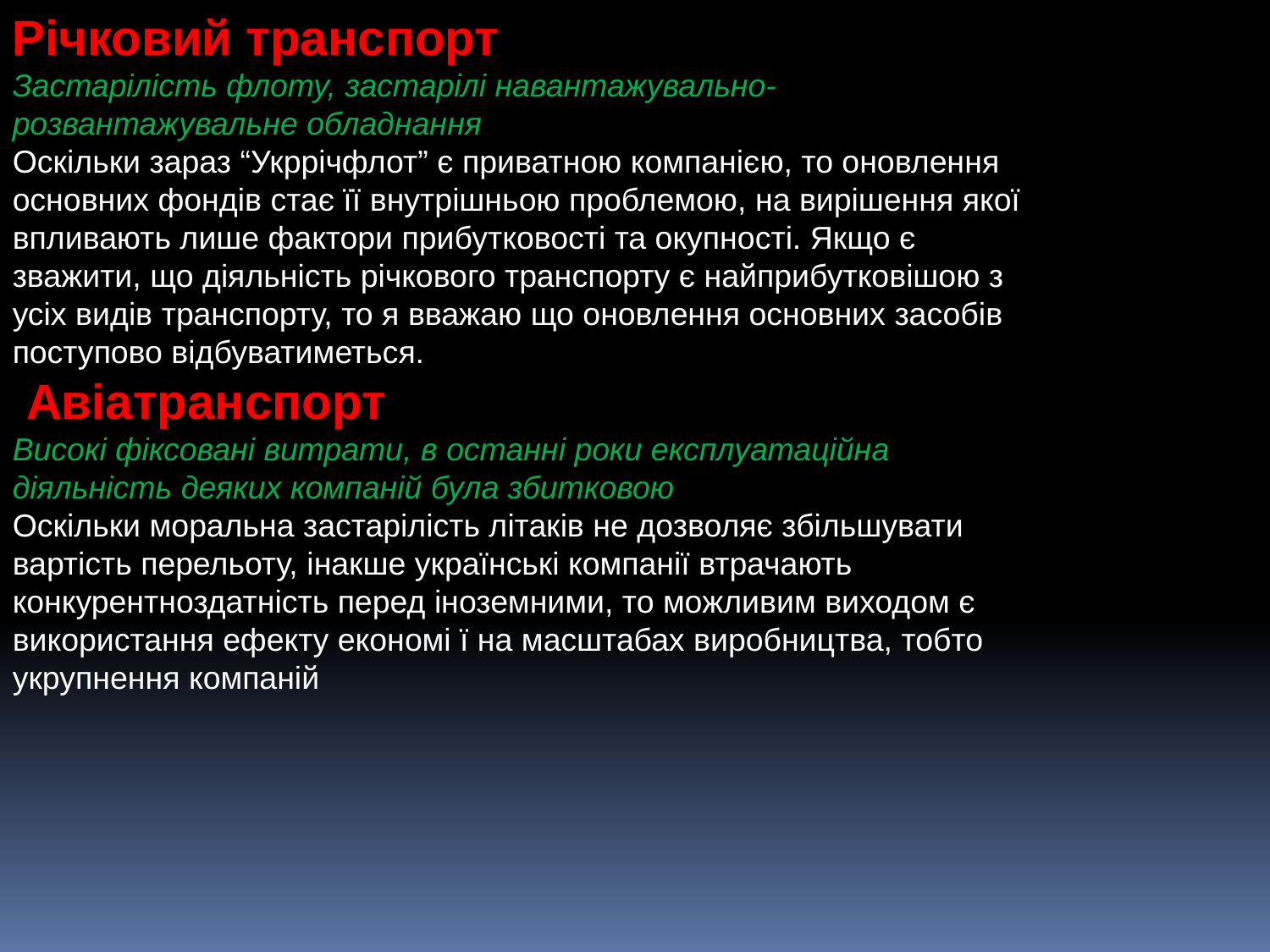

Річковий транспорт
Застарілість флоту, застарілі навантажувально- розвантажувальне обладнання
Оскільки зараз “Укррічфлот” є приватною компанією, то оновлення основних фондів стає її внутрішньою проблемою, на вирішення якої впливають лише фактори прибутковості та окупності. Якщо є зважити, що діяльність річкового транспорту є найприбутковішою з усіх видів транспорту, то я вважаю що оновлення основних засобів поступово відбуватиметься.
 Авіатранспорт
Високі фіксовані витрати, в останні роки експлуатаційна діяльність деяких компаній була збитковою
Оскільки моральна застарілість літаків не дозволяє збільшувати вартість перельоту, інакше українські компанії втрачають конкурентноздатність перед іноземними, то можливим виходом є використання ефекту економі ї на масштабах виробництва, тобто укрупнення компаній